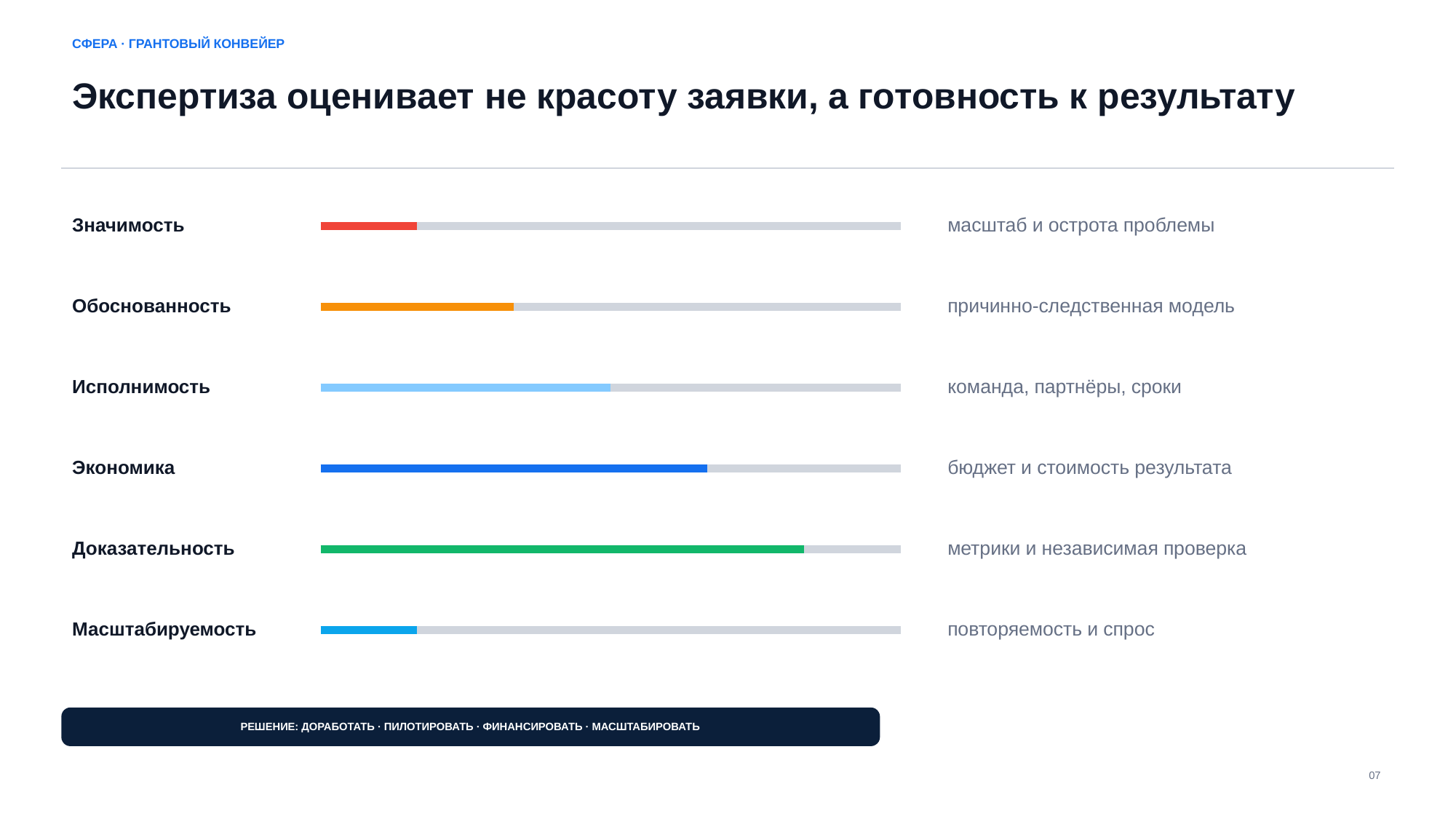

СФЕРА · ГРАНТОВЫЙ КОНВЕЙЕР
Экспертиза оценивает не красоту заявки, а готовность к результату
Значимость
масштаб и острота проблемы
Обоснованность
причинно-следственная модель
Исполнимость
команда, партнёры, сроки
Экономика
бюджет и стоимость результата
Доказательность
метрики и независимая проверка
Масштабируемость
повторяемость и спрос

РЕШЕНИЕ: ДОРАБОТАТЬ · ПИЛОТИРОВАТЬ · ФИНАНСИРОВАТЬ · МАСШТАБИРОВАТЬ
07